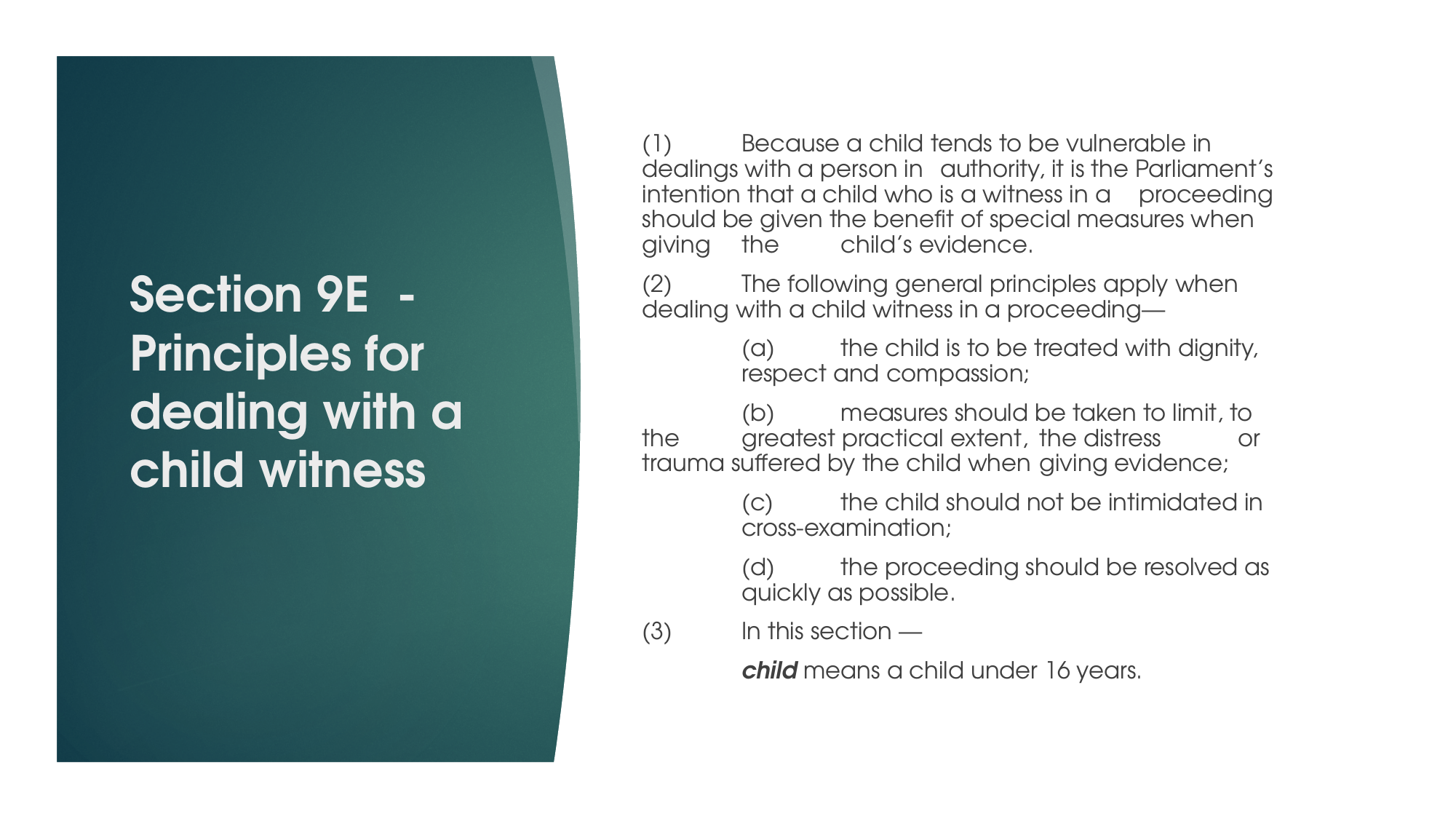

(1)	Because a child tends to be vulnerable in dealings with a person in 	authority, it is the Parliament’s intention that a child who is a witness in a 	proceeding should be given the benefit of special measures when giving 	the 	child’s evidence.
(2) 	The following general principles apply when dealing with a child witness in a proceeding—
	(a)	the child is to be treated with dignity, 			respect and compassion;
	(b) 	measures should be taken to limit, to the 		greatest practical extent, 		the distress 		or trauma suffered by the child when 			giving evidence;
	(c) 	the child should not be intimidated in 			cross-examination;
	(d) 	the proceeding should be resolved as 			quickly as possible.
(3)	In this section —
		child means a child under 16 years.
# Section 9E  - Principles for dealing with a child witness